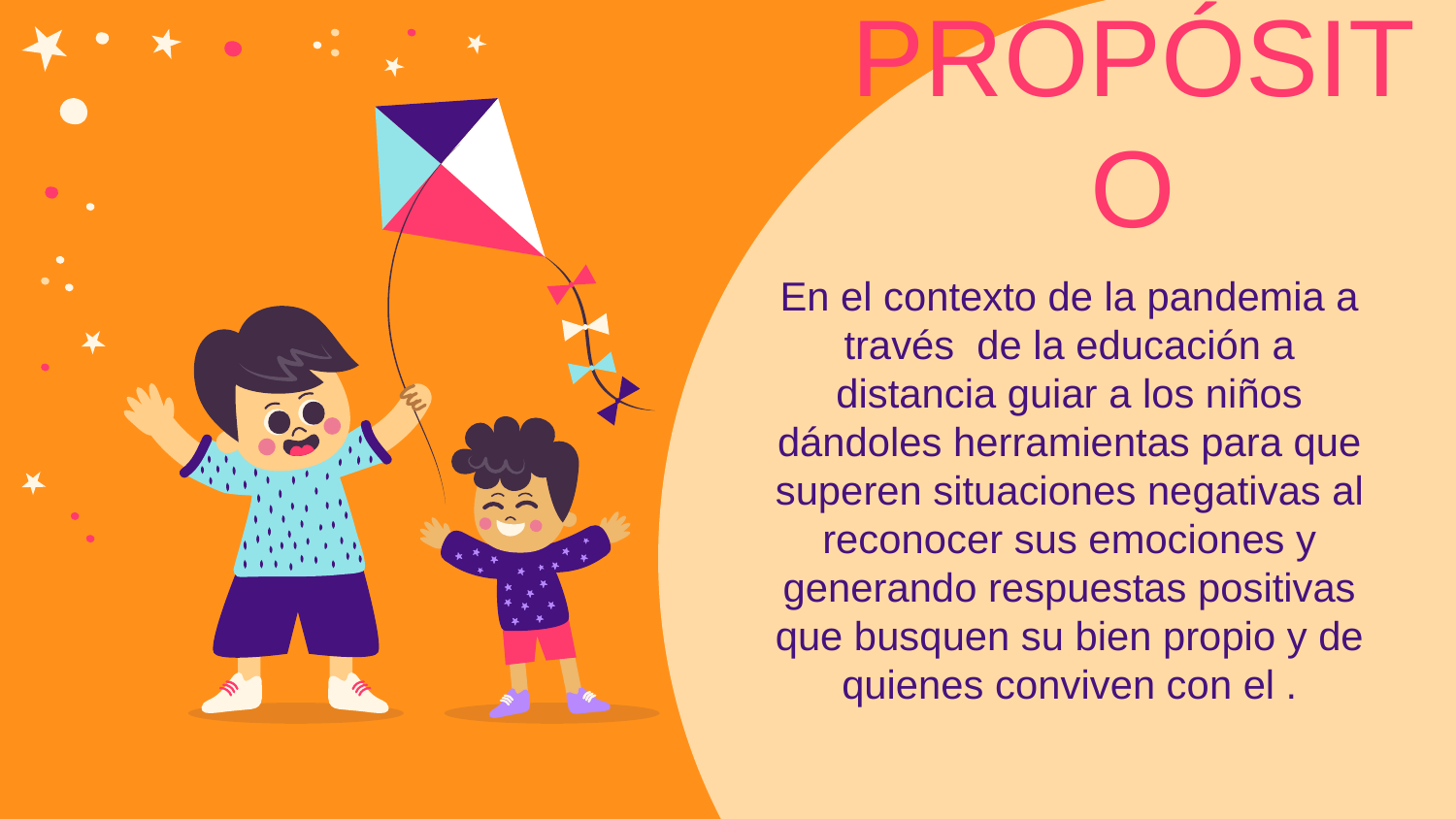

PROPÓSITO
En el contexto de la pandemia a través  de la educación a distancia guiar a los niños dándoles herramientas para que superen situaciones negativas al reconocer sus emociones y generando respuestas positivas que busquen su bien propio y de quienes conviven con el .